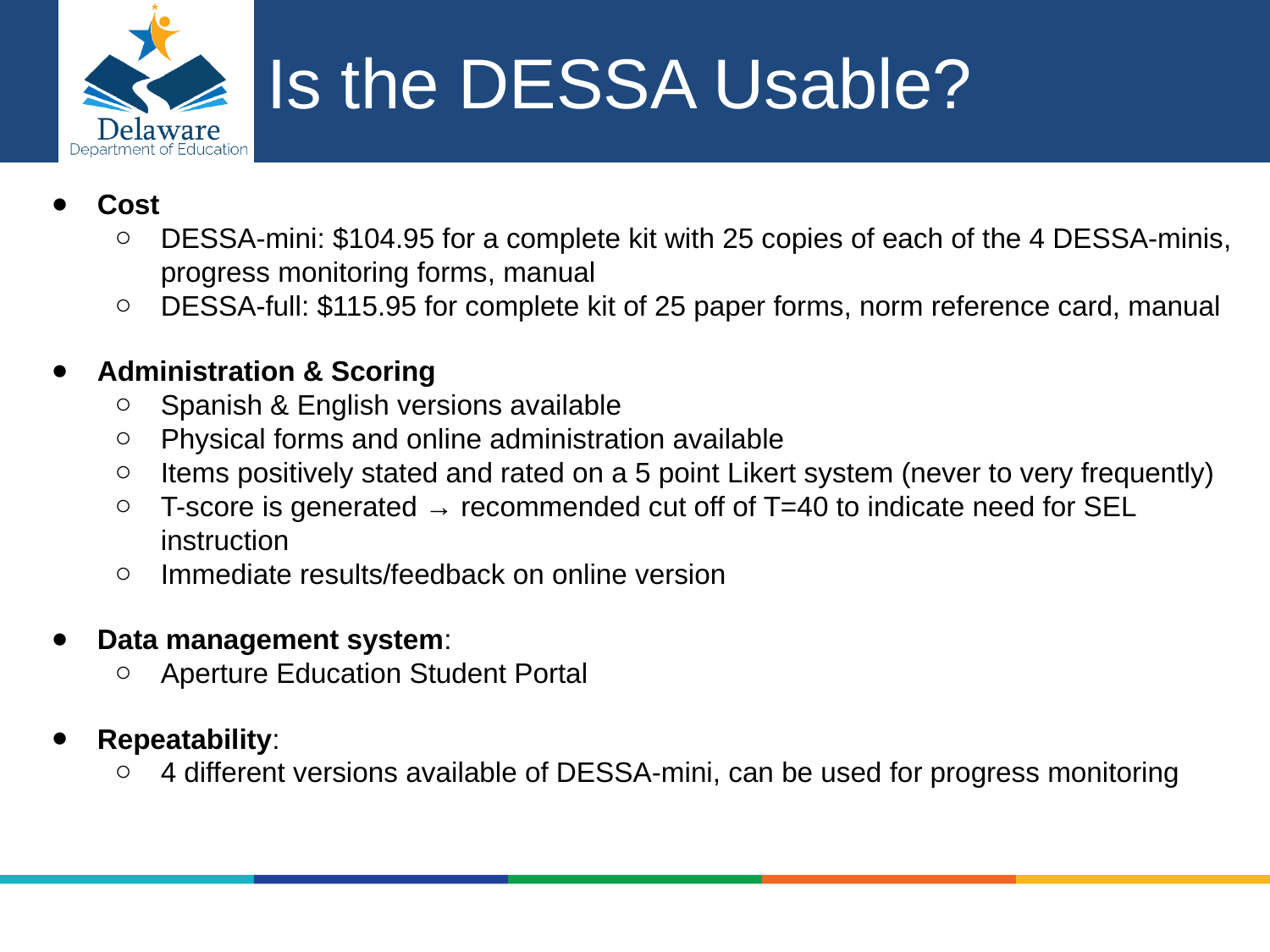

# Is the DESSA Usable?
Cost
DESSA-mini: $104.95 for a complete kit with 25 copies of each of the 4 DESSA-minis, progress monitoring forms, manual
DESSA-full: $115.95 for complete kit of 25 paper forms, norm reference card, manual
Administration & Scoring
Spanish & English versions available
Physical forms and online administration available
Items positively stated and rated on a 5 point Likert system (never to very frequently)
T-score is generated → recommended cut off of T=40 to indicate need for SEL instruction
Immediate results/feedback on online version
Data management system:
Aperture Education Student Portal
Repeatability:
4 different versions available of DESSA-mini, can be used for progress monitoring